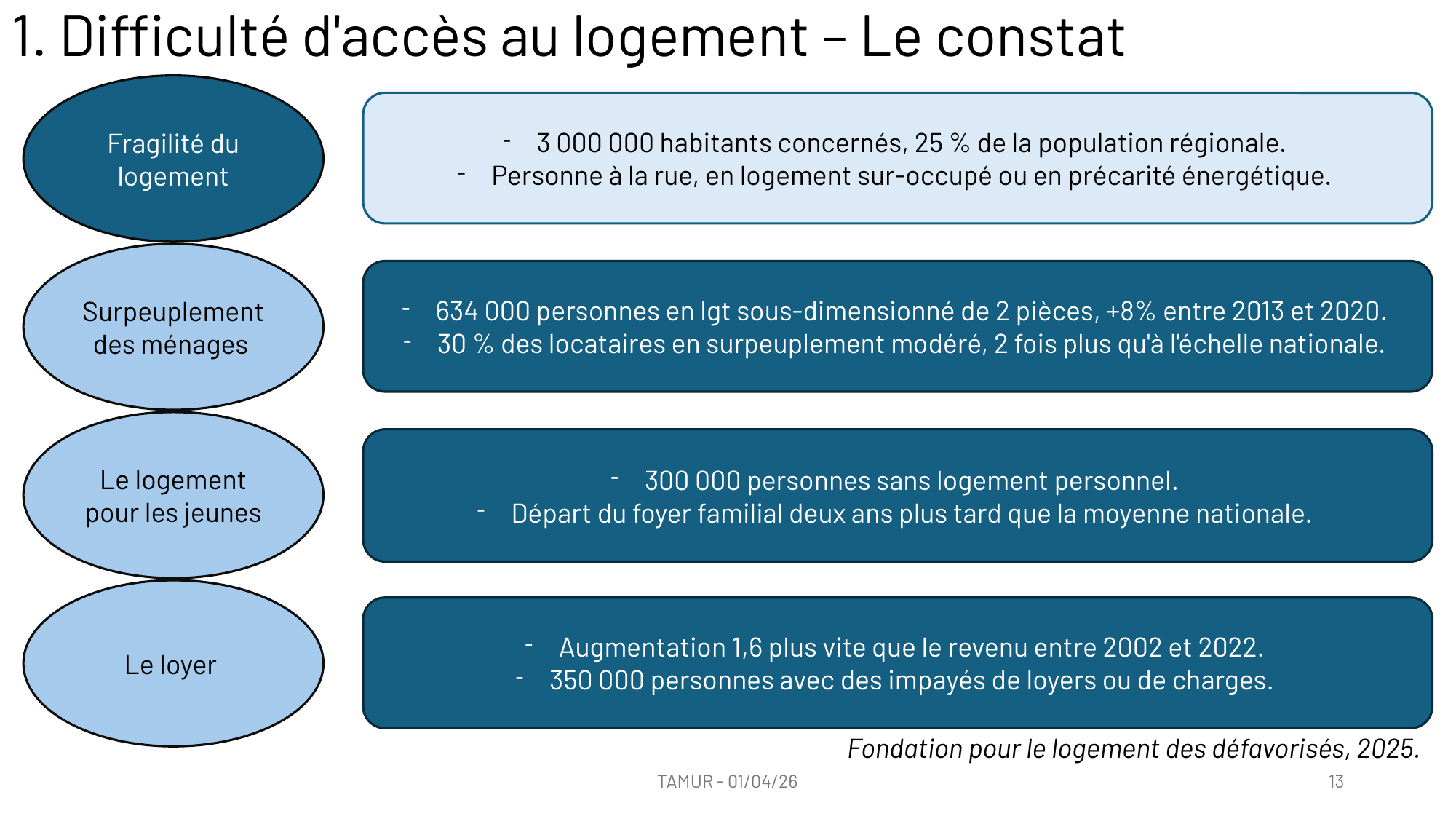

# 1. Difficulté d'accès au logement – Le constat
Fragilité du logement
3 000 000 habitants concernés, 25 % de la population régionale.
Personne à la rue, en logement sur-occupé ou en précarité énergétique.
Surpeuplement des ménages
634 000 personnes en lgt sous-dimensionné de 2 pièces, +8% entre 2013 et 2020.
30 % des locataires en surpeuplement modéré, 2 fois plus qu'à l'échelle nationale.
Le logement pour les jeunes
300 000 personnes sans logement personnel.
Départ du foyer familial deux ans plus tard que la moyenne nationale.
Le loyer
Augmentation 1,6 plus vite que le revenu entre 2002 et 2022.
350 000 personnes avec des impayés de loyers ou de charges.
Fondation pour le logement des défavorisés, 2025.
TAMUR - 01/04/26
13